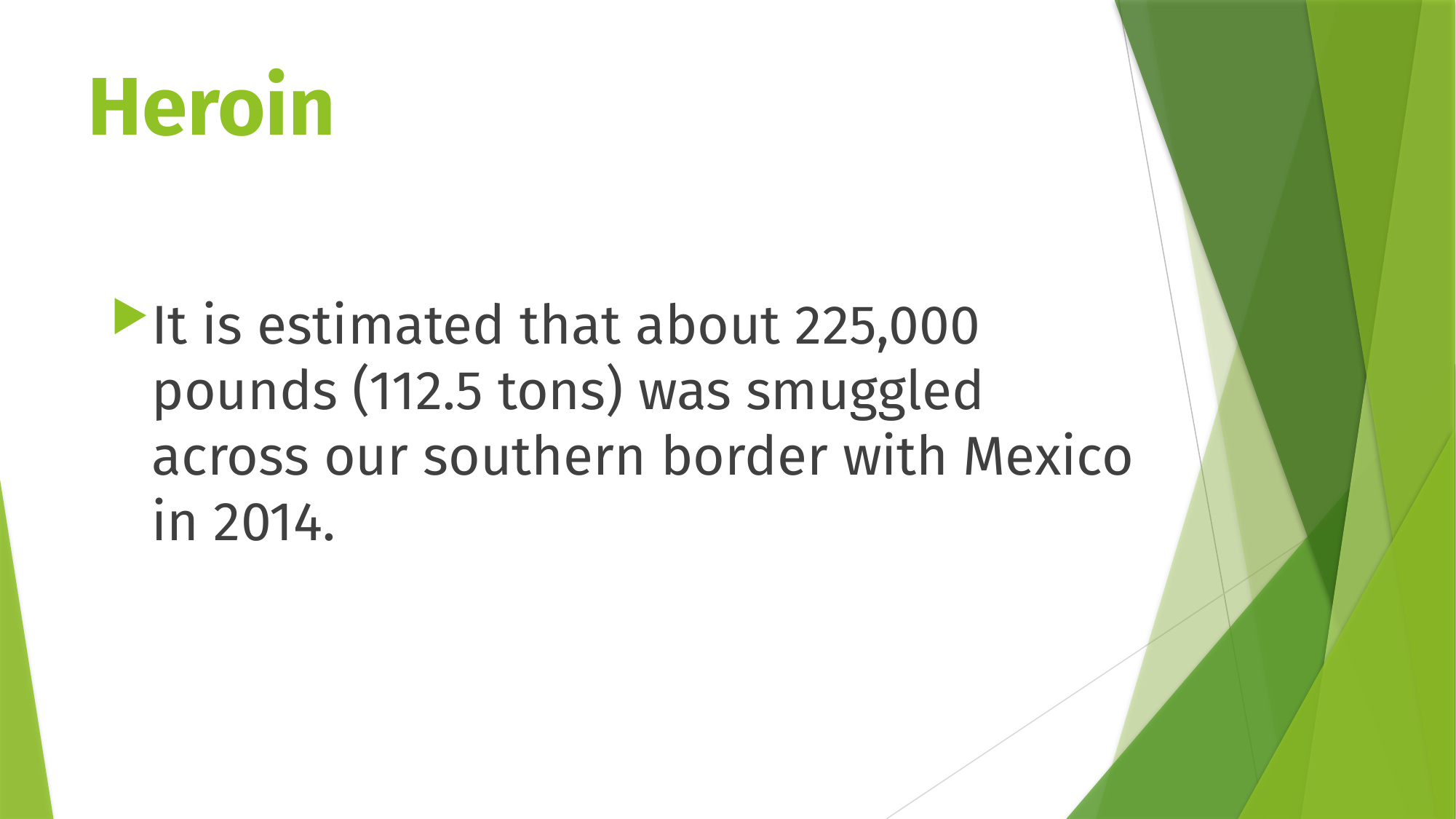

# Heroin
It is estimated that about 225,000 pounds (112.5 tons) was smuggled across our southern border with Mexico in 2014.